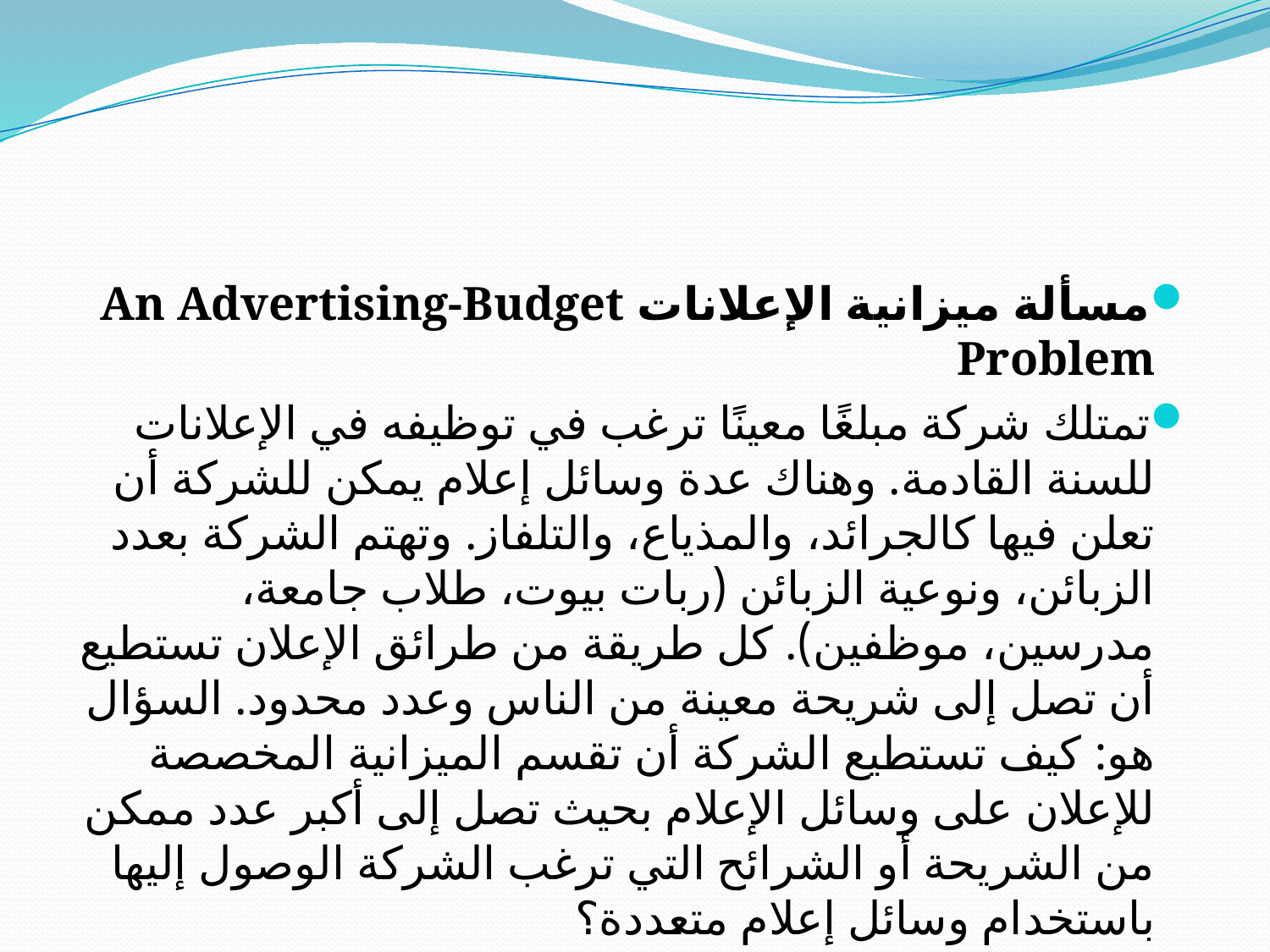

#
مسألة ميزانية الإعلانات An Advertising-Budget Problem
تمتلك شركة مبلغًا معينًا ترغب في توظيفه في الإعلانات للسنة القادمة. وهناك عدة وسائل إعلام يمكن للشركة أن تعلن فيها كالجرائد، والمذياع، والتلفاز. وتهتم الشركة بعدد الزبائن، ونوعية الزبائن (ربات بيوت، طلاب جامعة، مدرسين، موظفين). كل طريقة من طرائق الإعلان تستطيع أن تصل إلى شريحة معينة من الناس وعدد محدود. السؤال هو: كيف تستطيع الشركة أن تقسم الميزانية المخصصة للإعلان على وسائل الإعلام بحيث تصل إلى أكبر عدد ممكن من الشريحة أو الشرائح التي ترغب الشركة الوصول إليها باستخدام وسائل إعلام متعددة؟